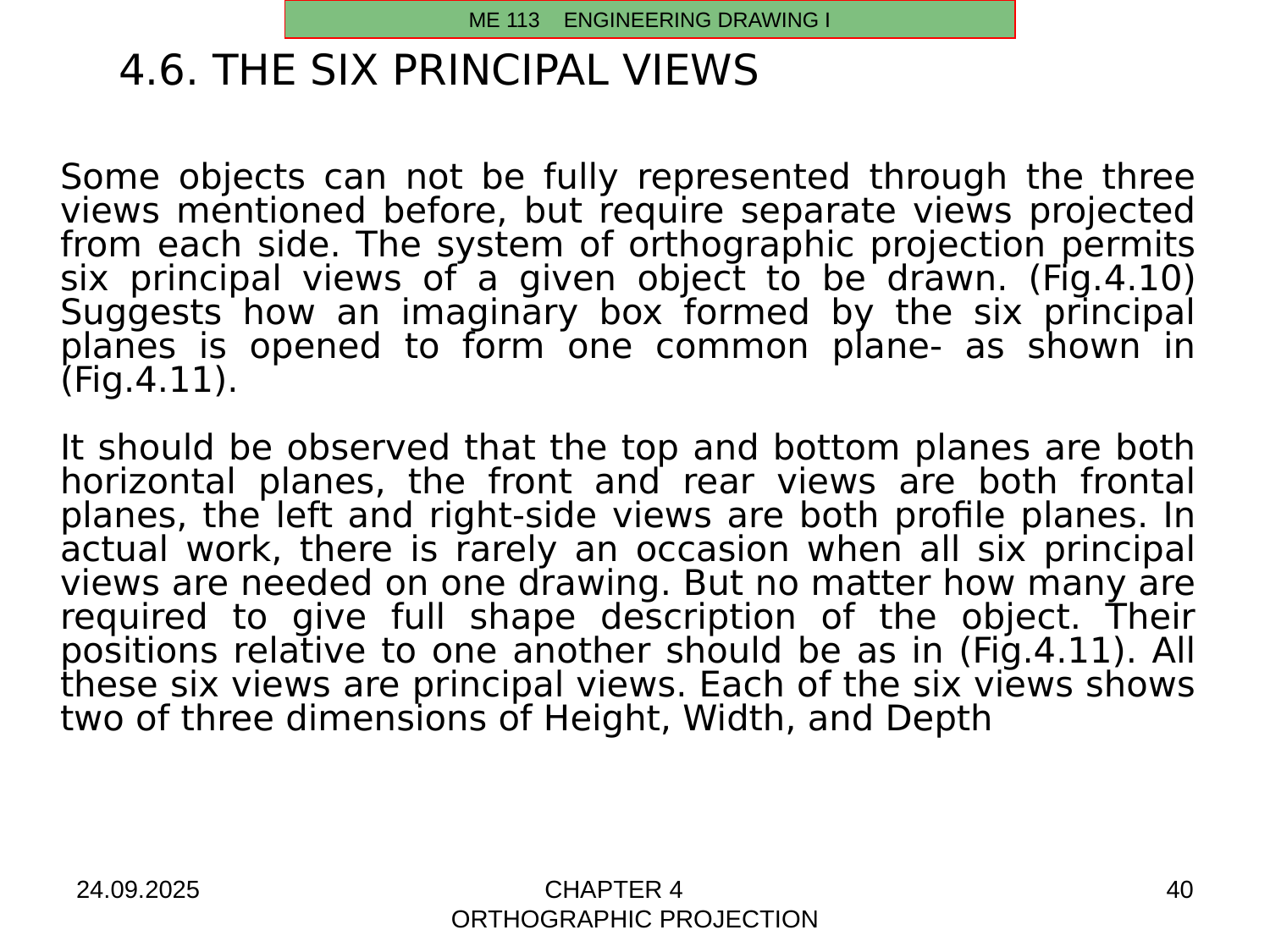

ME 113    ENGINEERING DRAWING I
# 4.6. THE SIX PRINCIPAL VIEWS
Some objects can not be fully represented through the three views mentioned before, but require separate views projected from each side. The system of orthographic projection permits six principal views of a given object to be drawn. (Fig.4.10) Suggests how an imaginary box formed by the six principal planes is opened to form one common plane- as shown in (Fig.4.11).

It should be observed that the top and bottom planes are both horizontal planes, the front and rear views are both frontal planes, the left and right-side views are both profile planes. In actual work, there is rarely an occasion when all six principal views are needed on one drawing. But no matter how many are required to give full shape description of the object. Their positions relative to one another should be as in (Fig.4.11). All these six views are principal views. Each of the six views shows two of three dimensions of Height, Width, and Depth
24.09.2025
CHAPTER 4       ORTHOGRAPHIC PROJECTION
40